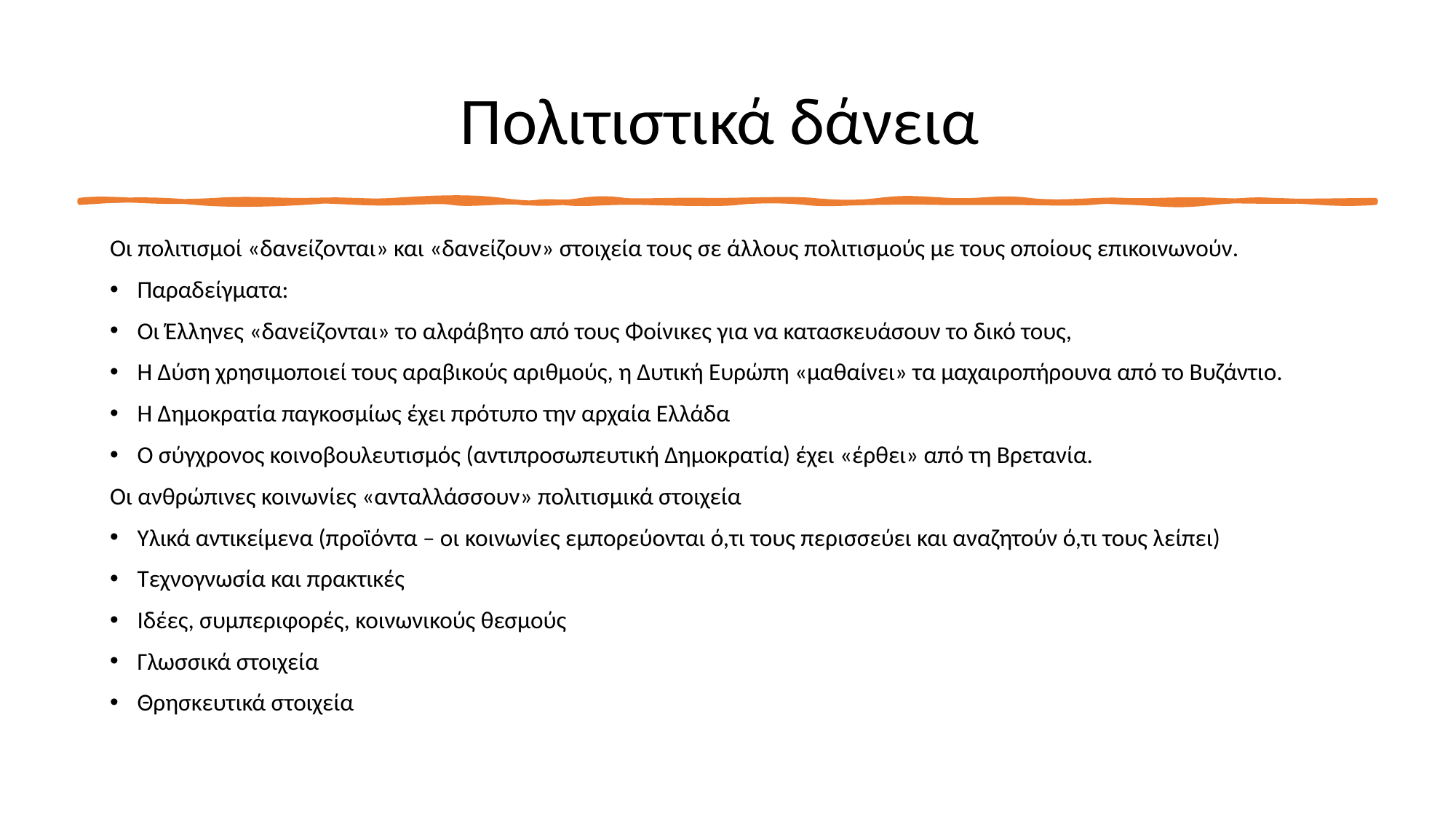

# Πολιτιστικά δάνεια

Οι πολιτισμοί «δανείζονται» και «δανείζουν» στοιχεία τους σε άλλους πολιτισμούς με τους οποίους επικοινωνούν.
Παραδείγματα:
Οι Έλληνες «δανείζονται» το αλφάβητο από τους Φοίνικες για να κατασκευάσουν το δικό τους,
Η Δύση χρησιμοποιεί τους αραβικούς αριθμούς, η Δυτική Ευρώπη «μαθαίνει» τα μαχαιροπήρουνα από το Βυζάντιο.
Η Δημοκρατία παγκοσμίως έχει πρότυπο την αρχαία Ελλάδα
Ο σύγχρονος κοινοβουλευτισμός (αντιπροσωπευτική Δημοκρατία) έχει «έρθει» από τη Βρετανία.
Οι ανθρώπινες κοινωνίες «ανταλλάσσουν» πολιτισμικά στοιχεία
Υλικά αντικείμενα (προϊόντα – οι κοινωνίες εμπορεύονται ό,τι τους περισσεύει και αναζητούν ό,τι τους λείπει)
Τεχνογνωσία και πρακτικές
Ιδέες, συμπεριφορές, κοινωνικούς θεσμούς
Γλωσσικά στοιχεία
Θρησκευτικά στοιχεία